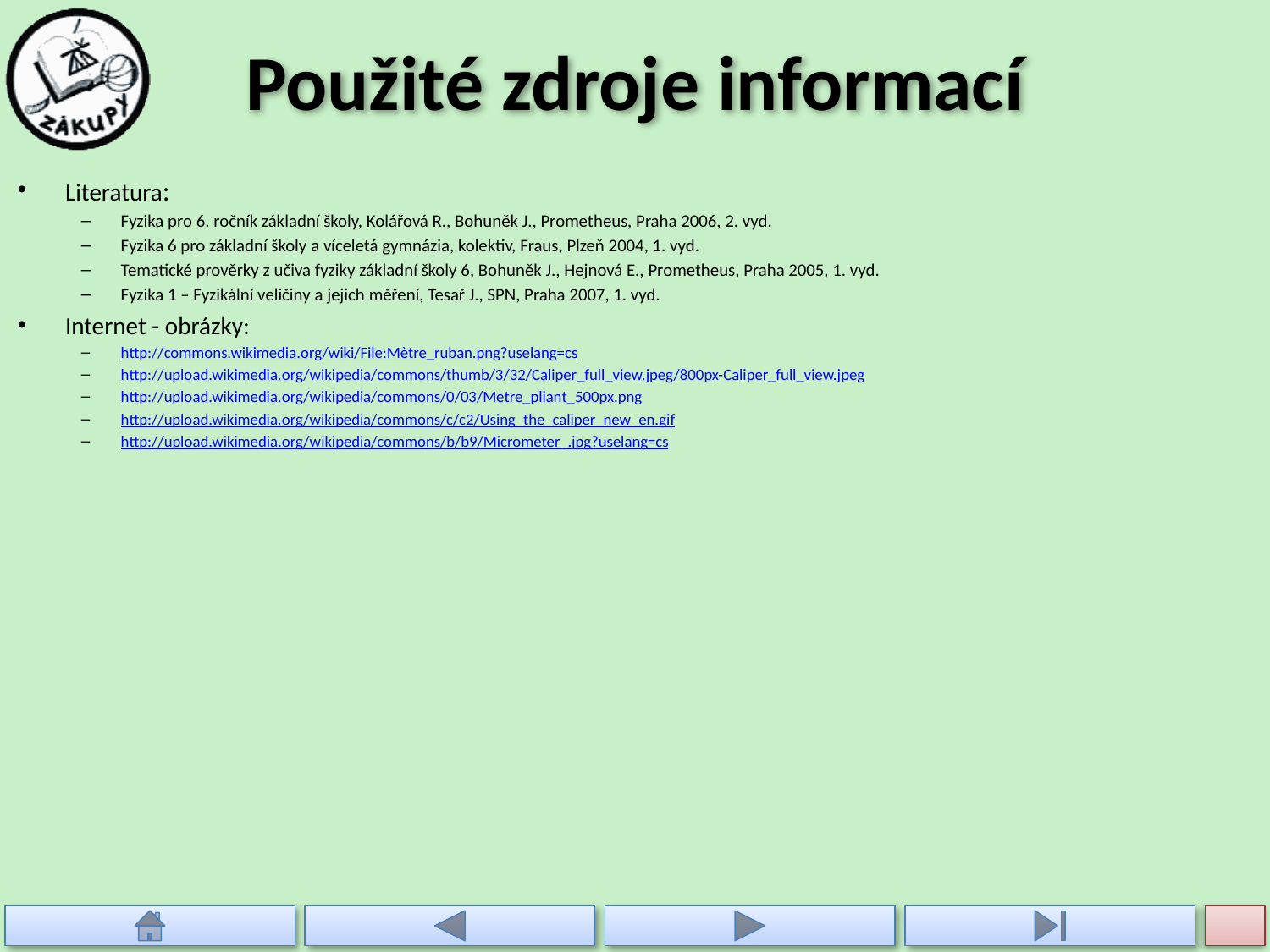

# Použité zdroje informací
Literatura:
Fyzika pro 6. ročník základní školy, Kolářová R., Bohuněk J., Prometheus, Praha 2006, 2. vyd.
Fyzika 6 pro základní školy a víceletá gymnázia, kolektiv, Fraus, Plzeň 2004, 1. vyd.
Tematické prověrky z učiva fyziky základní školy 6, Bohuněk J., Hejnová E., Prometheus, Praha 2005, 1. vyd.
Fyzika 1 – Fyzikální veličiny a jejich měření, Tesař J., SPN, Praha 2007, 1. vyd.
Internet - obrázky:
http://commons.wikimedia.org/wiki/File:Mètre_ruban.png?uselang=cs
http://upload.wikimedia.org/wikipedia/commons/thumb/3/32/Caliper_full_view.jpeg/800px-Caliper_full_view.jpeg
http://upload.wikimedia.org/wikipedia/commons/0/03/Metre_pliant_500px.png
http://upload.wikimedia.org/wikipedia/commons/c/c2/Using_the_caliper_new_en.gif
http://upload.wikimedia.org/wikipedia/commons/b/b9/Micrometer_.jpg?uselang=cs